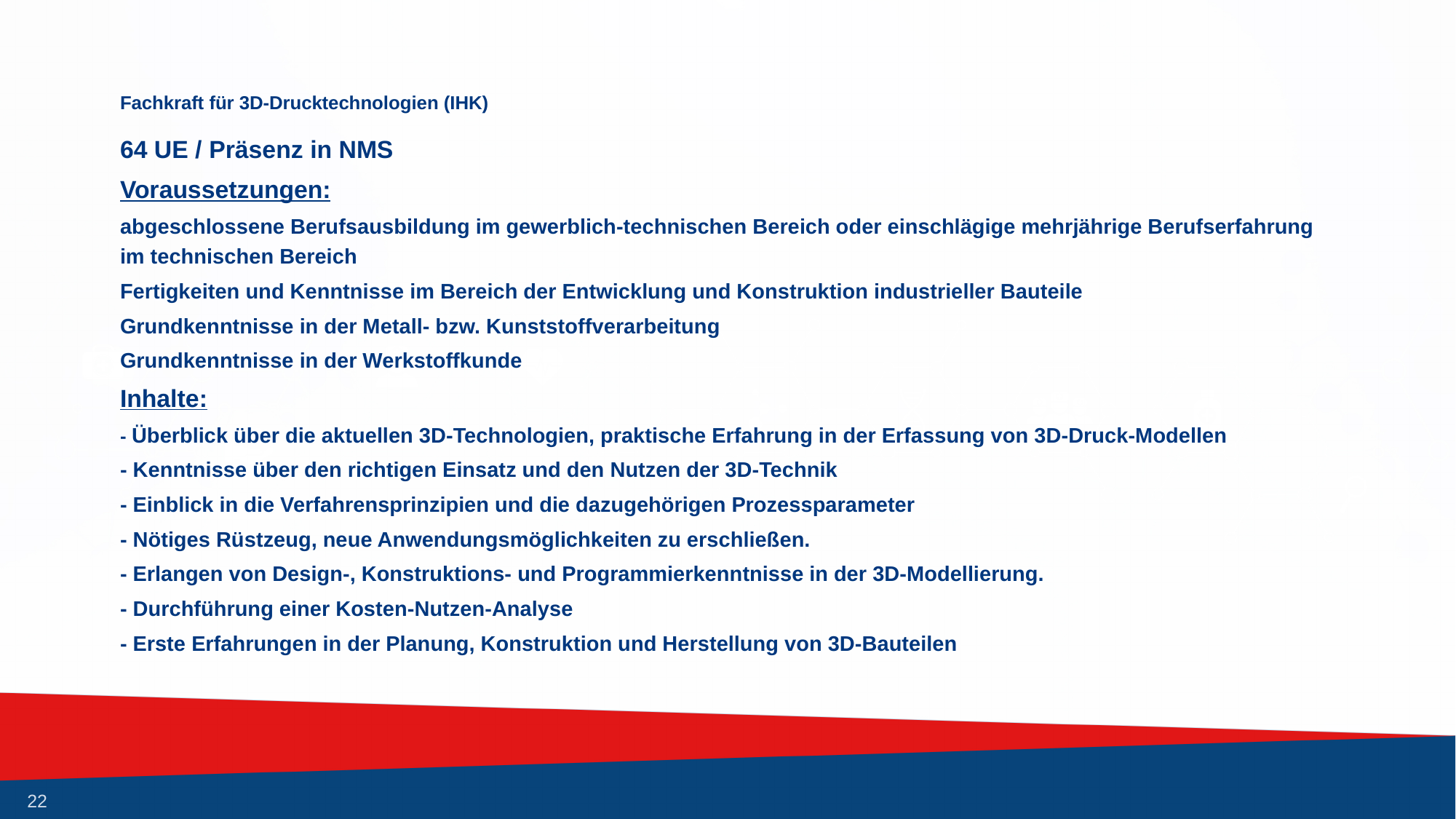

# Fachkraft für 3D-Drucktechnologien (IHK)
64 UE / Präsenz in NMS
Voraussetzungen:
abgeschlossene Berufsausbildung im gewerblich-technischen Bereich oder einschlägige mehrjährige Berufserfahrung im technischen Bereich
Fertigkeiten und Kenntnisse im Bereich der Entwicklung und Konstruktion industrieller Bauteile
Grundkenntnisse in der Metall- bzw. Kunststoffverarbeitung
Grundkenntnisse in der Werkstoffkunde
Inhalte:
- Überblick über die aktuellen 3D-Technologien, praktische Erfahrung in der Erfassung von 3D-Druck-Modellen
- Kenntnisse über den richtigen Einsatz und den Nutzen der 3D-Technik
- Einblick in die Verfahrensprinzipien und die dazugehörigen Prozessparameter
- Nötiges Rüstzeug, neue Anwendungsmöglichkeiten zu erschließen.
- Erlangen von Design-, Konstruktions- und Programmierkenntnisse in der 3D-Modellierung.
- Durchführung einer Kosten-Nutzen-Analyse
- Erste Erfahrungen in der Planung, Konstruktion und Herstellung von 3D-Bauteilen